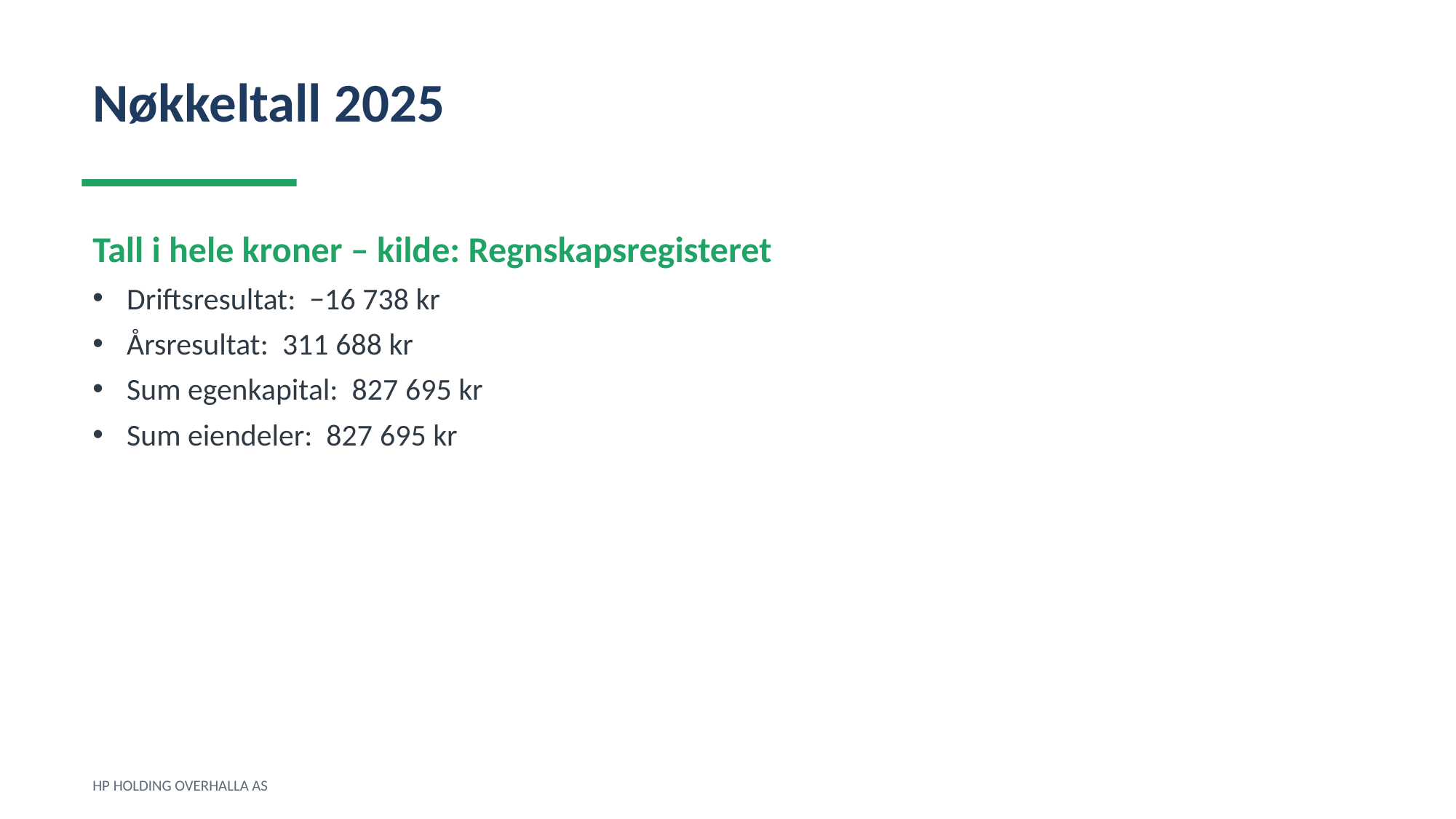

Nøkkeltall 2025

Tall i hele kroner – kilde: Regnskapsregisteret
Driftsresultat:  −16 738 kr
Årsresultat:  311 688 kr
Sum egenkapital:  827 695 kr
Sum eiendeler:  827 695 kr
HP HOLDING OVERHALLA AS